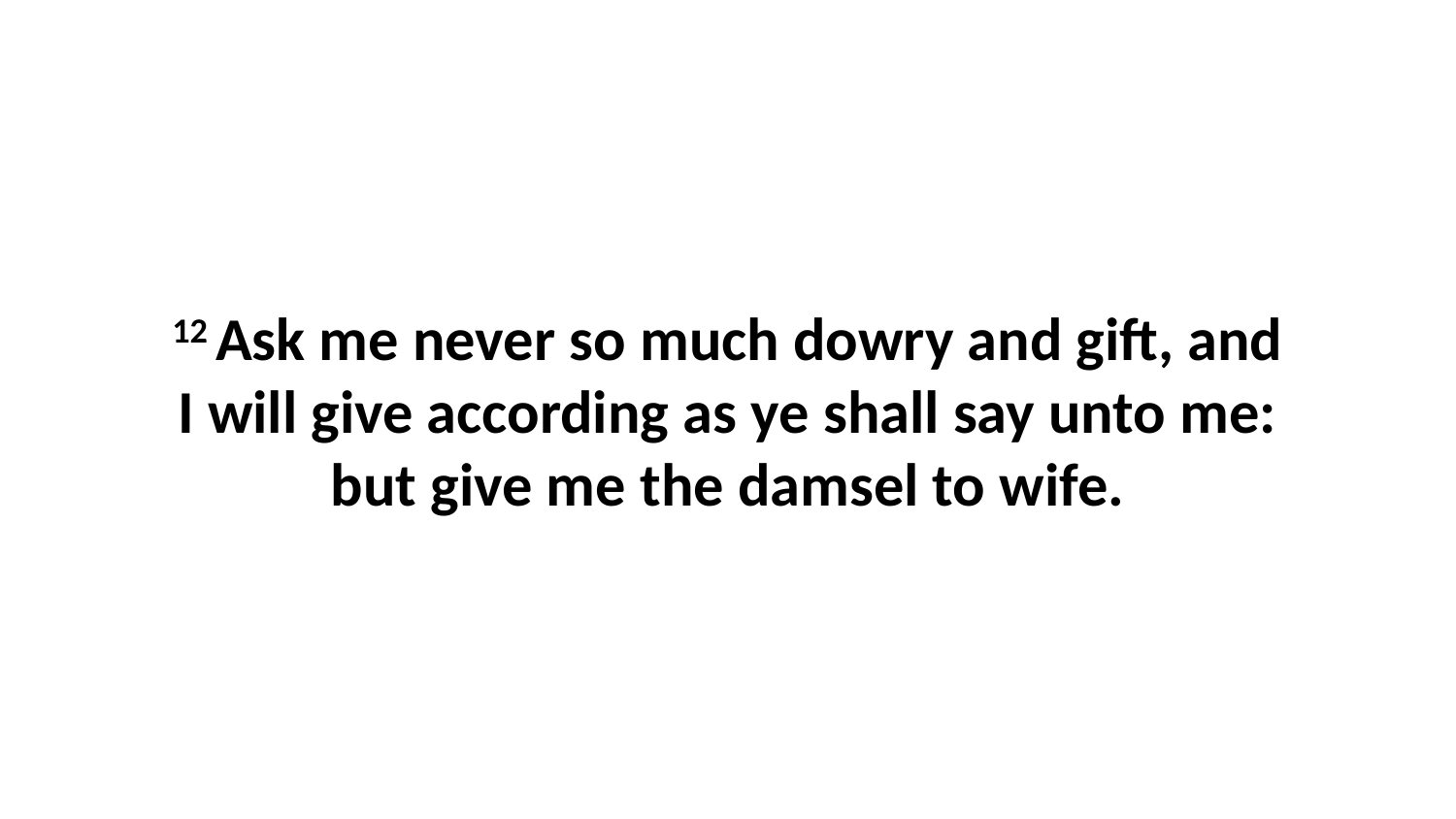

12 Ask me never so much dowry and gift, and I will give according as ye shall say unto me: but give me the damsel to wife.